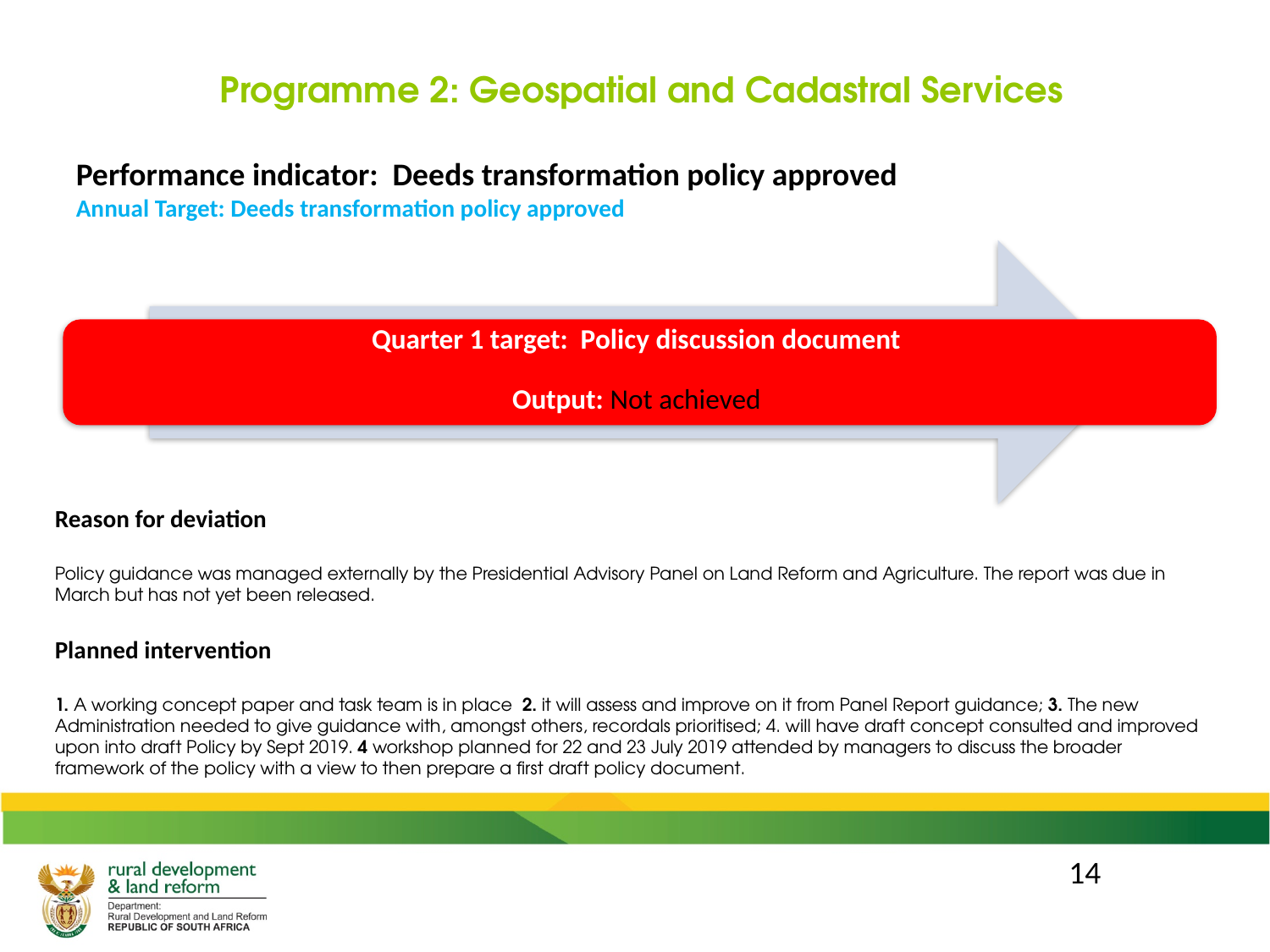

Programme 2: Geospatial and Cadastral Services
Performance indicator:  Deeds transformation policy approved
Annual Target: Deeds transformation policy approved
Quarter 1 target:  Policy discussion document
Output: Not achieved
Reason for deviation

Policy guidance was managed externally by the Presidential Advisory Panel on Land Reform and Agriculture. The report was due in March but has not yet been released.

Planned intervention

1. A working concept paper and task team is in place  2. it will assess and improve on it from Panel Report guidance; 3. The new Administration needed to give guidance with, amongst others, recordals prioritised; 4. will have draft concept consulted and improved upon into draft Policy by Sept 2019. 4 workshop planned for 22 and 23 July 2019 attended by managers to discuss the broader framework of the policy with a view to then prepare a first draft policy document.
14